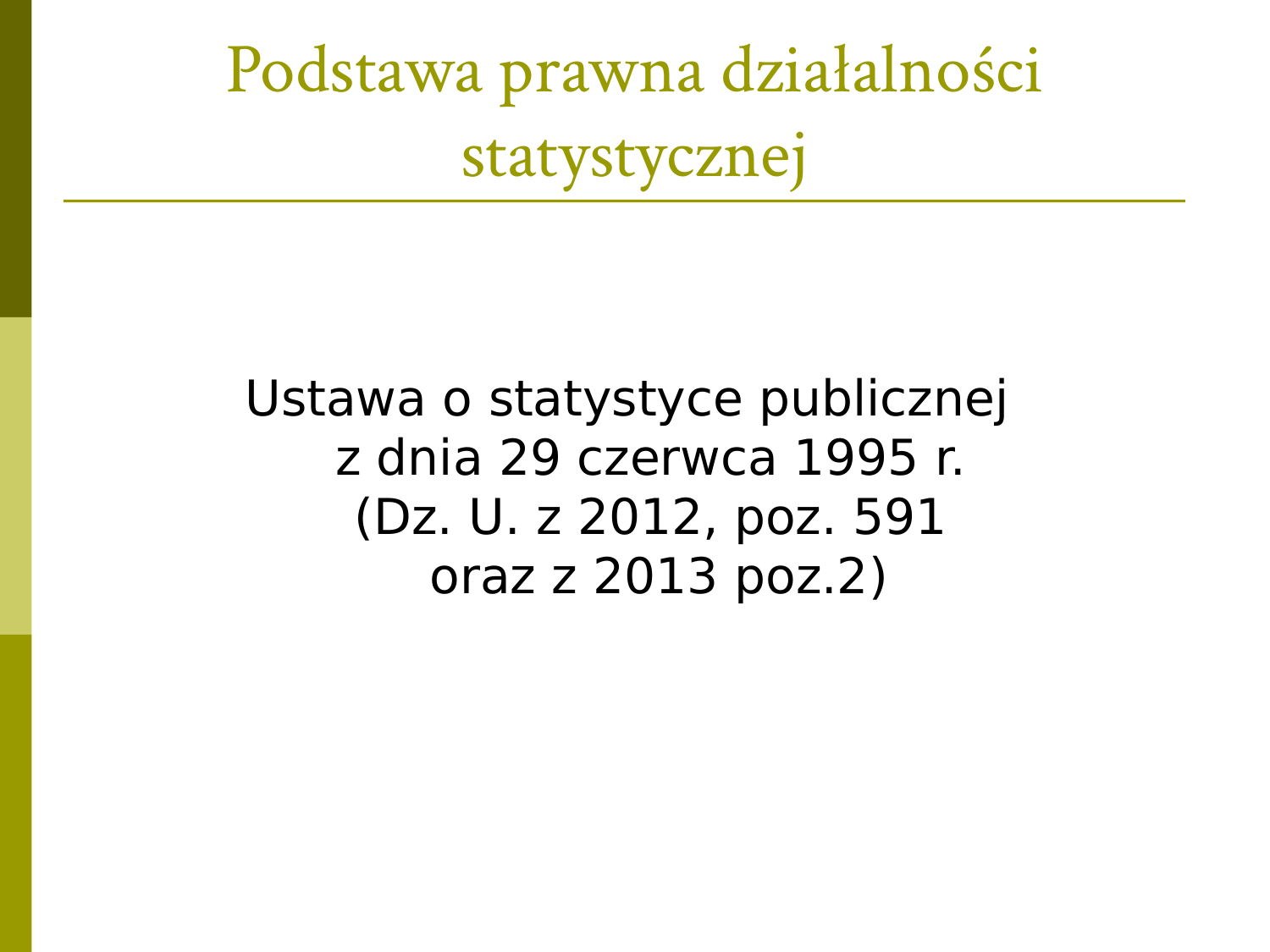

# Podstawa prawna działalności statystycznej

Ustawa o statystyce publicznej
z dnia 29 czerwca 1995 r.
(Dz. U. z 2012, poz. 591
oraz z 2013 poz.2)